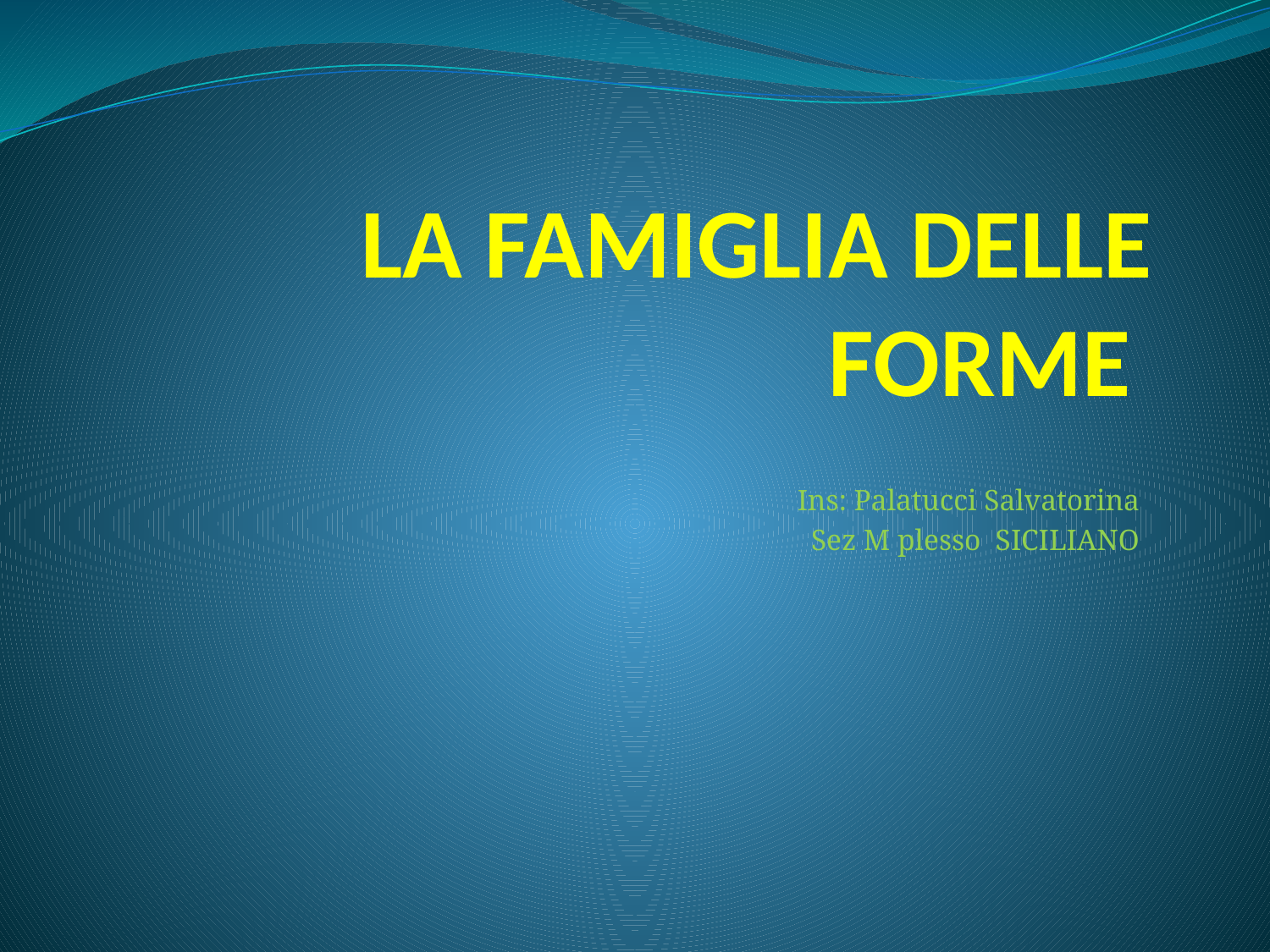

# LA FAMIGLIA DELLE FORME

Ins: Palatucci Salvatorina
Sez M plesso  SICILIANO